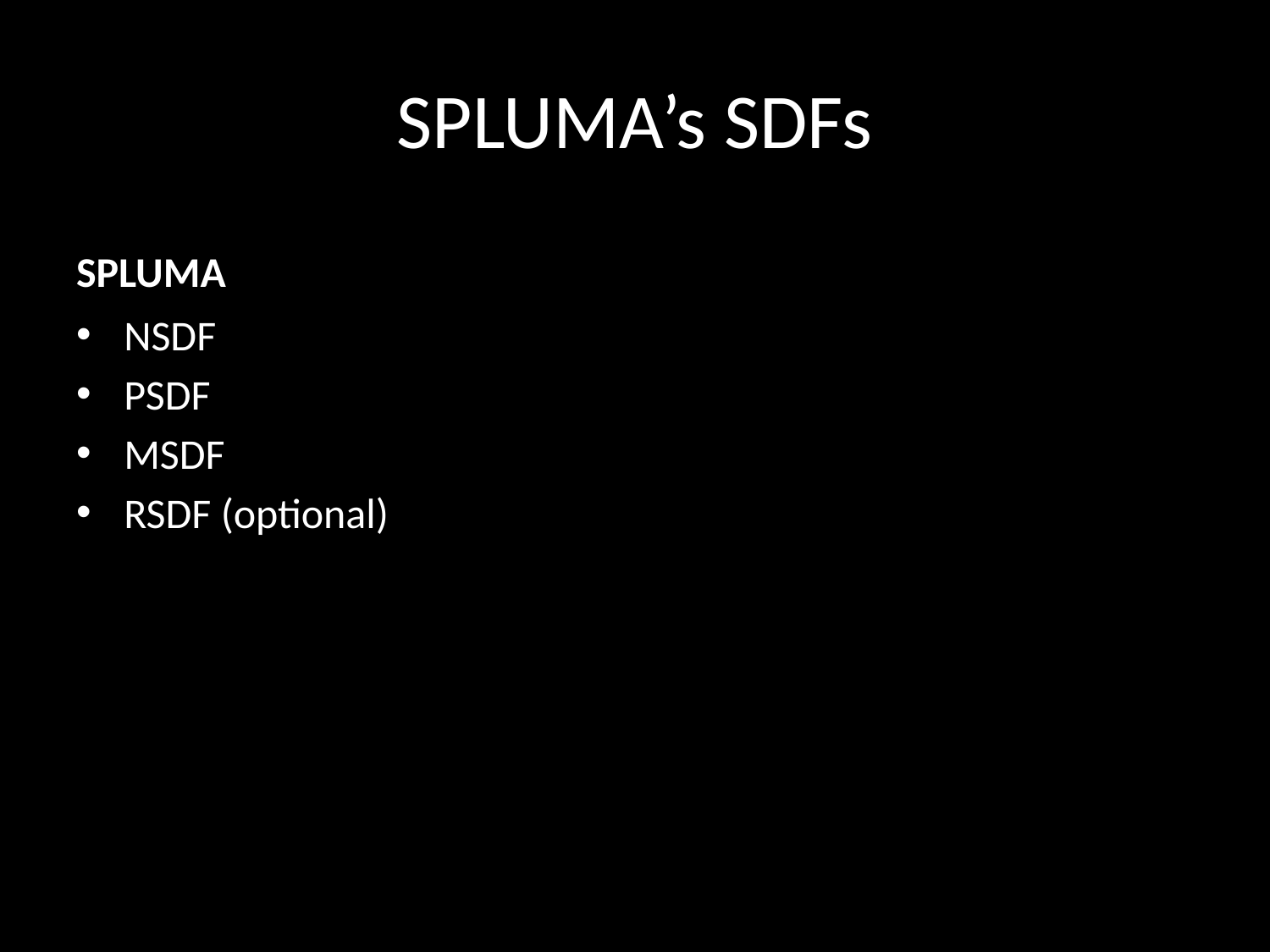

# SPLUMA’s SDFs
SPLUMA

NSDF
PSDF
MSDF
RSDF (optional)